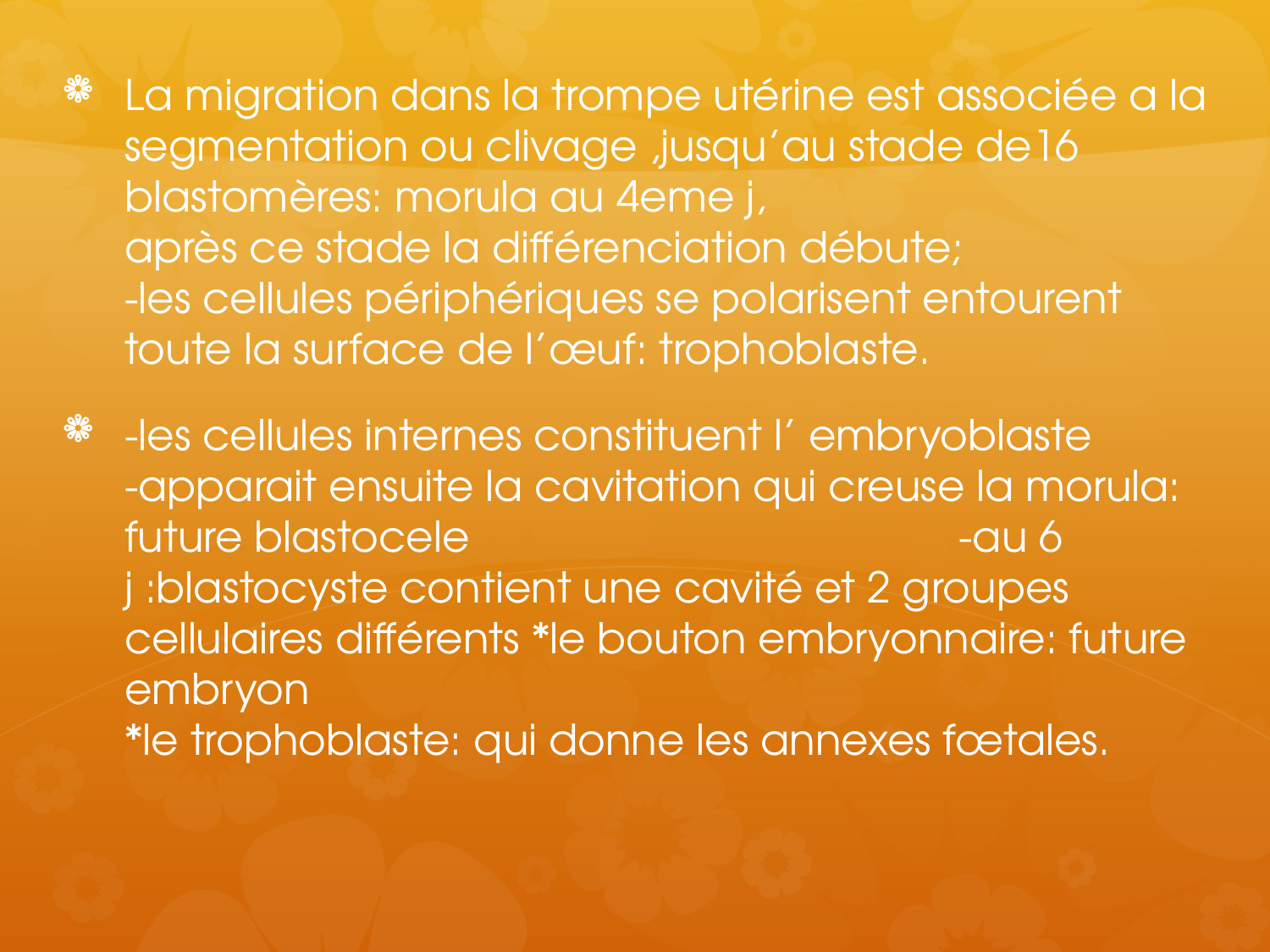

La migration dans la trompe utérine est associée a la segmentation ou clivage ,jusqu’au stade de16 blastomères: morula au 4eme j,
après ce stade la différenciation débute;
-les cellules périphériques se polarisent entourent toute la surface de l’œuf: trophoblaste.
-les cellules internes constituent l’ embryoblaste
-apparait ensuite la cavitation qui creuse la morula: future blastocele                                          -au 6 j :blastocyste contient une cavité et 2 groupes cellulaires différents *le bouton embryonnaire: future embryon
*le trophoblaste: qui donne les annexes fœtales.